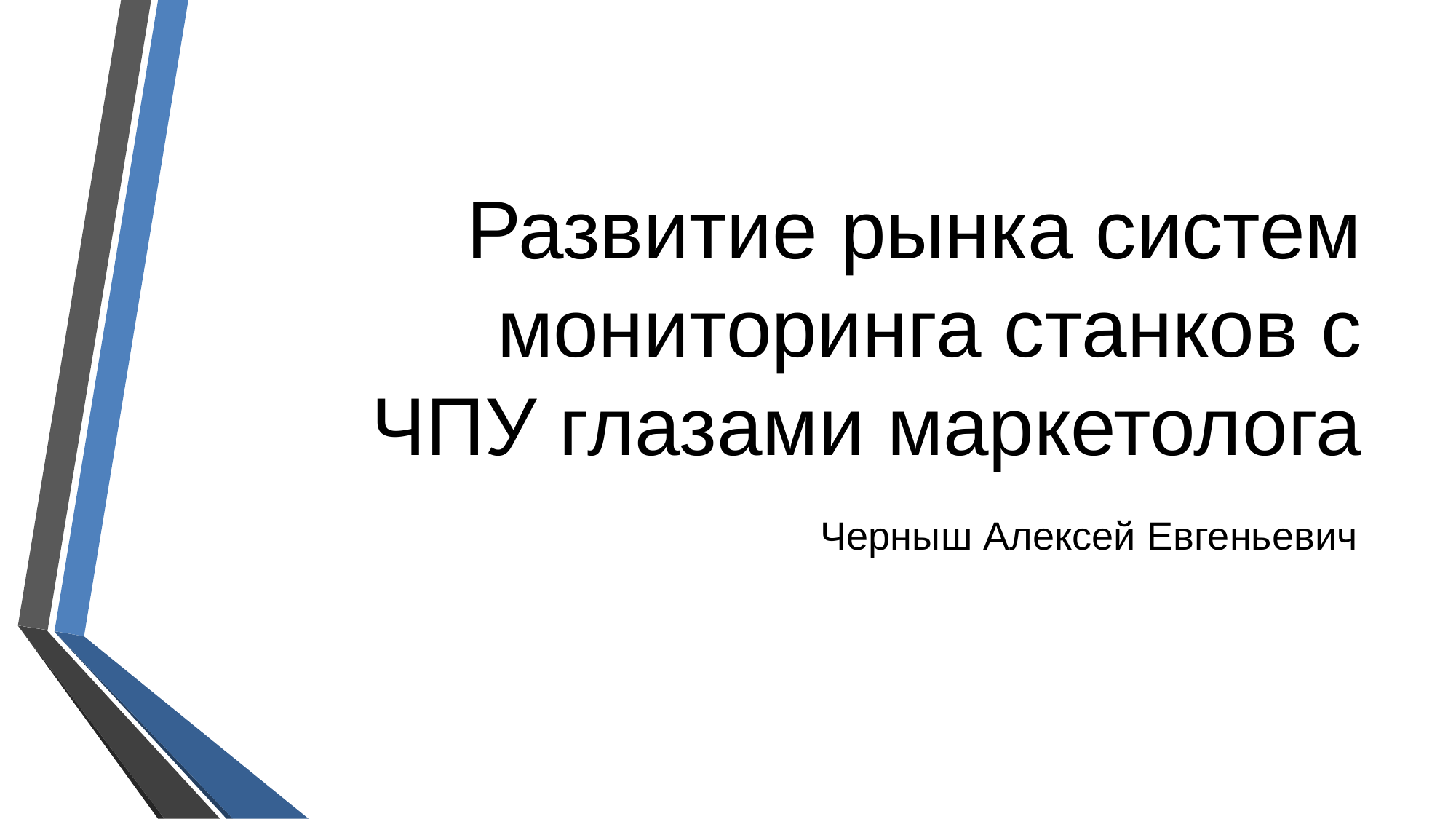

Развитие рынка систем мониторинга станков с ЧПУ глазами маркетолога
Черныш Алексей Евгеньевич